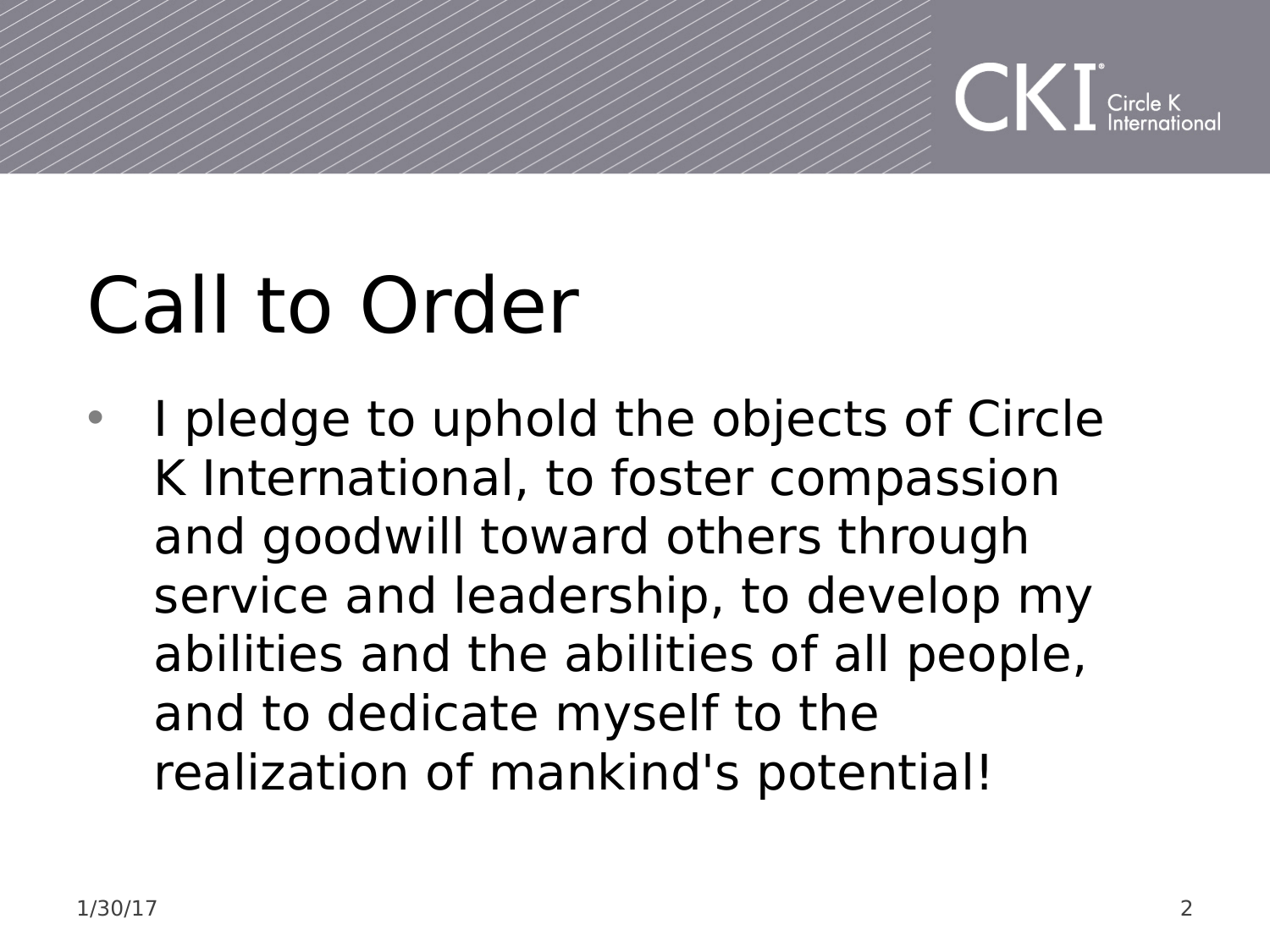

# Call to Order
I pledge to uphold the objects of Circle K International, to foster compassion and goodwill toward others through service and leadership, to develop my abilities and the abilities of all people, and to dedicate myself to the realization of mankind's potential!
1/30/17
2